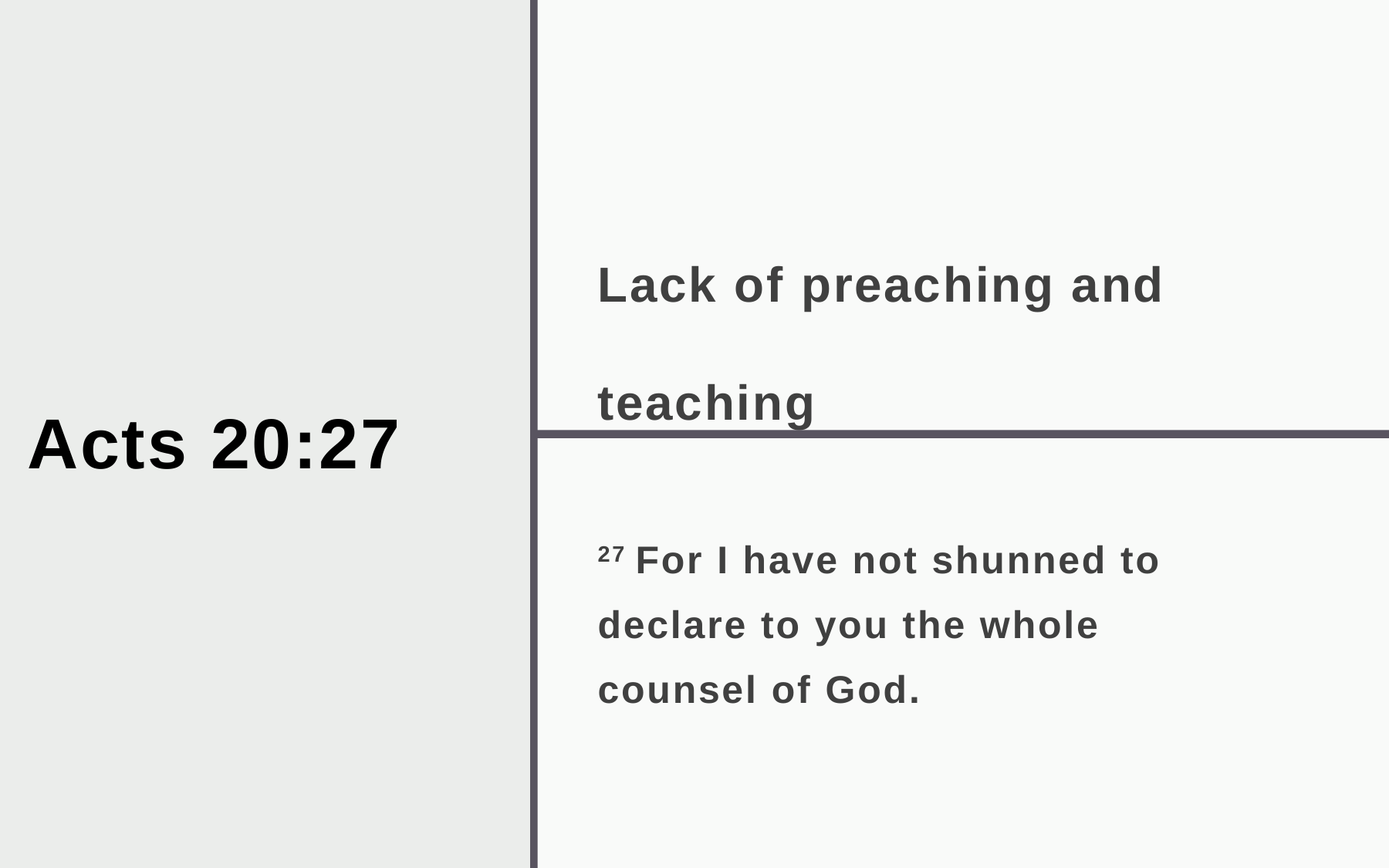

# Acts 20:27
Lack of preaching and teaching

27 For I have not shunned to declare to you the whole counsel of God.